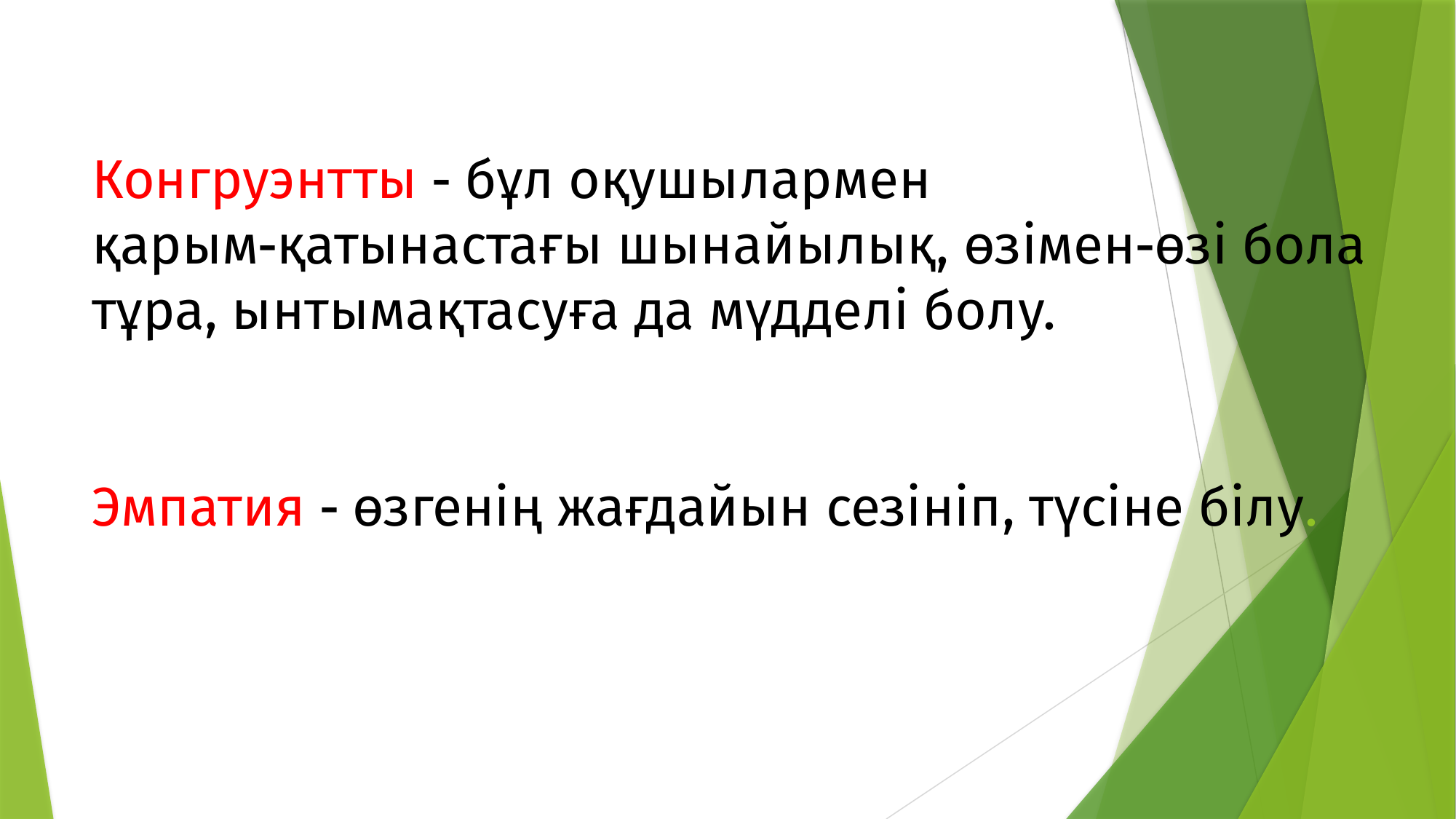

# Конгруэнтты − бұл оқушылармен қарым−қатынастағы шынайылық, өзімен−өзі бола тұра, ынтымақтасуға да мүдделі болу. Эмпатия − өзгенің жағдайын сезініп, түсіне білу.